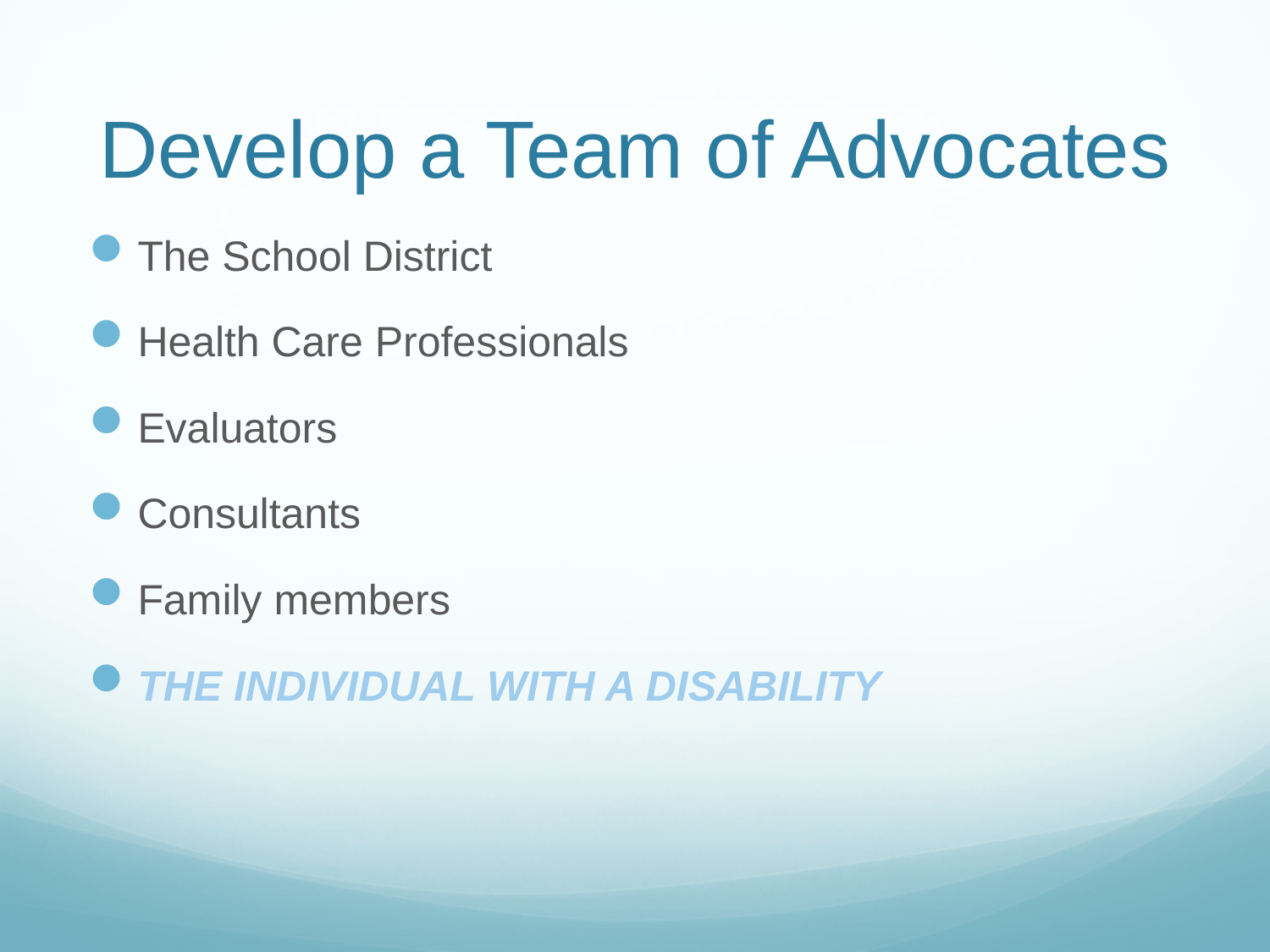

# Develop a Team of Advocates
The School District
Health Care Professionals
Evaluators
Consultants
Family members
THE INDIVIDUAL WITH A DISABILITY